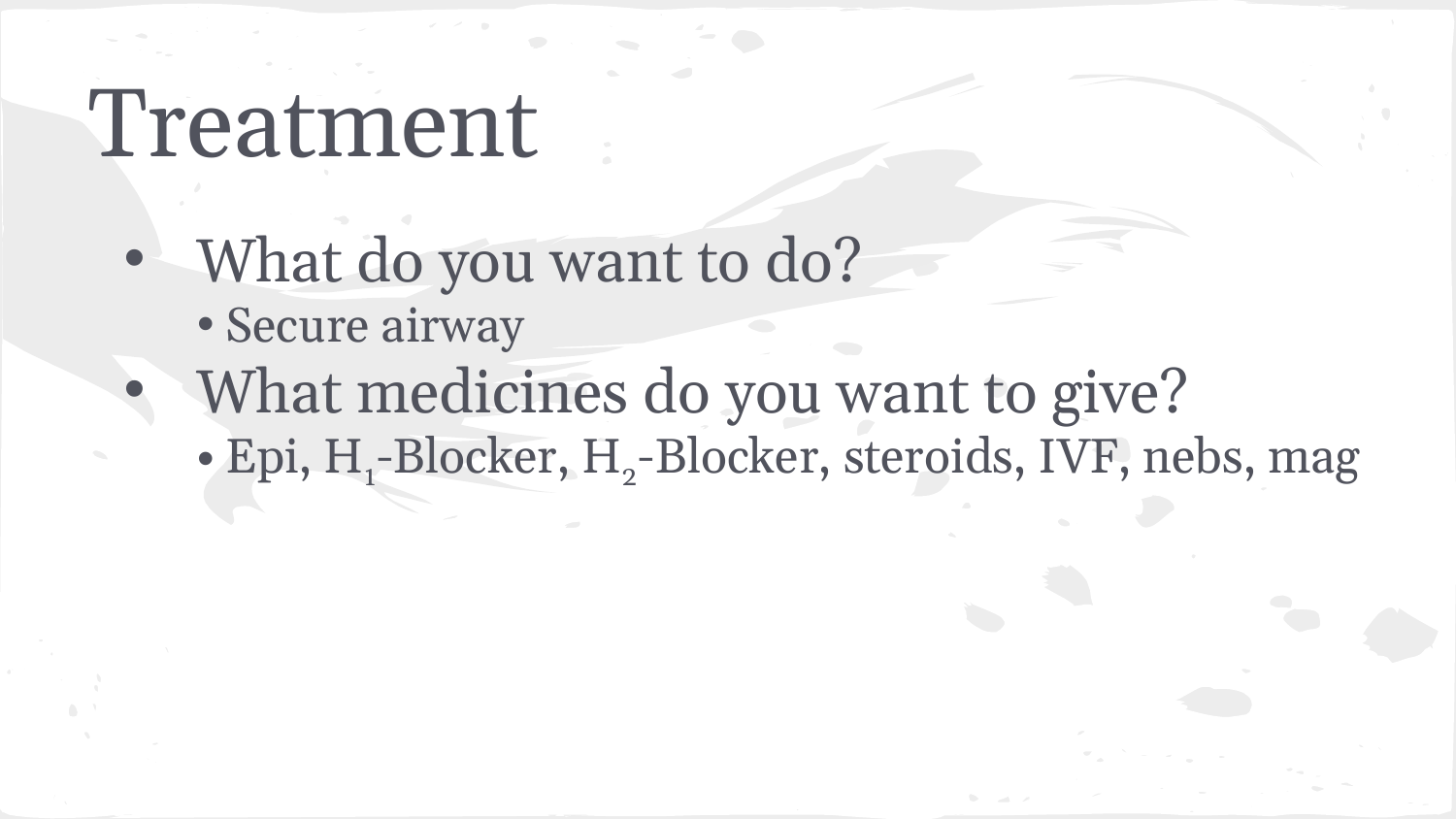

# Treatment
What do you want to do?
 Secure airway
What medicines do you want to give?
 Epi, H1-Blocker, H2-Blocker, steroids, IVF, nebs, mag